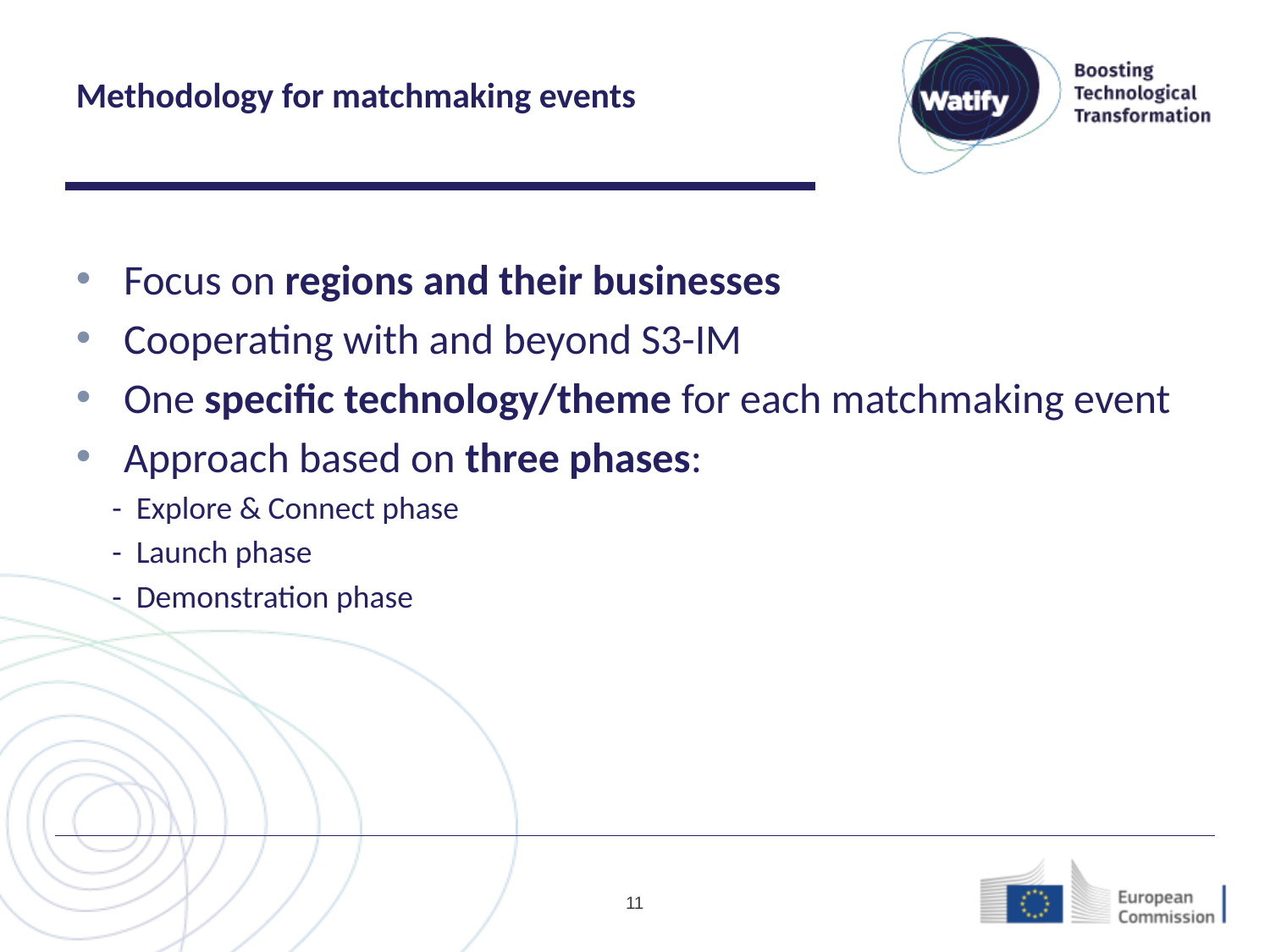

# Methodology for matchmaking events
Focus on regions and their businesses
Cooperating with and beyond S3-IM
One specific technology/theme for each matchmaking event
Approach based on three phases:
     -  Explore & Connect phase
     -  Launch phase
     -  Demonstration phase
11